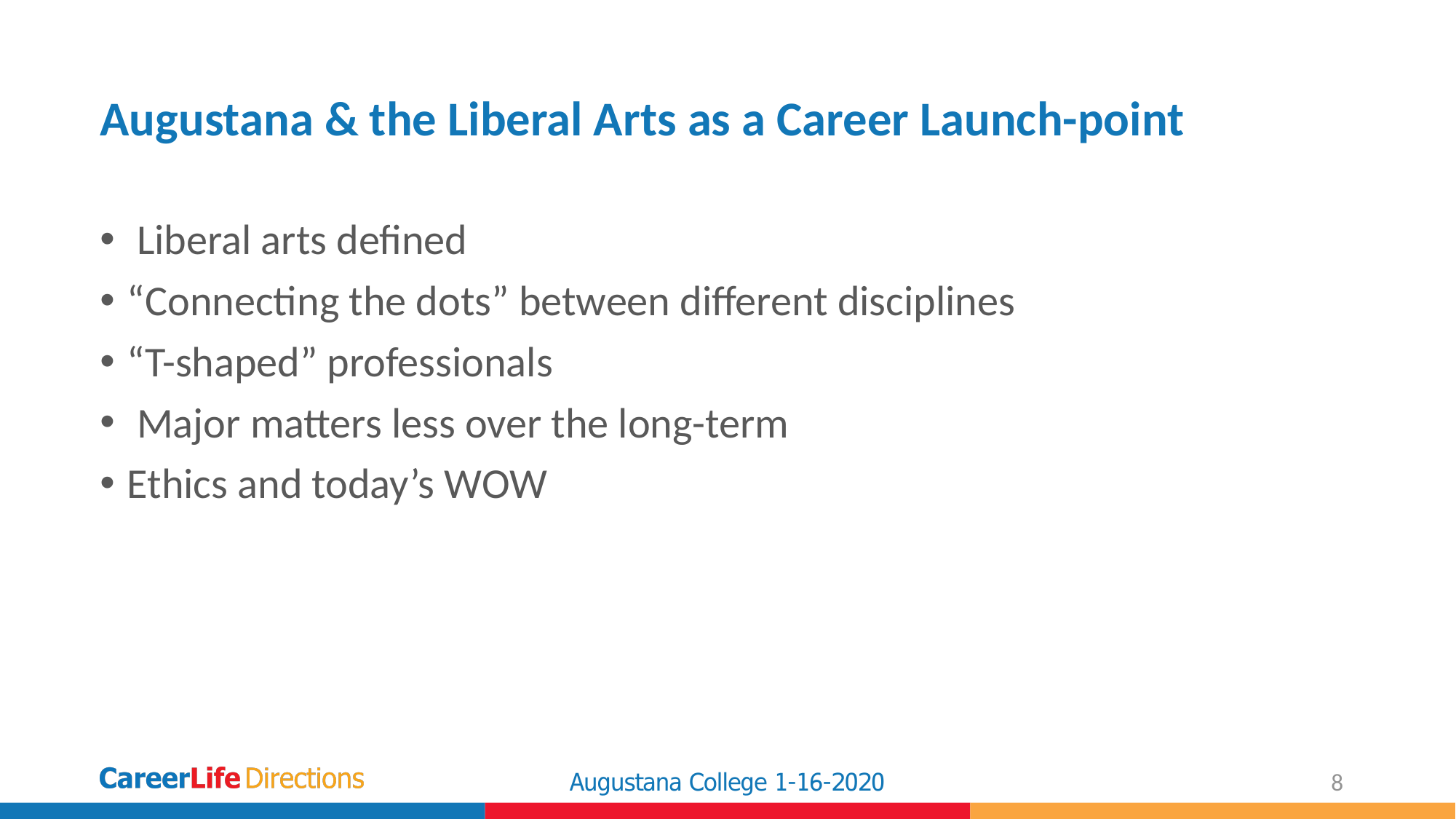

# Augustana & the Liberal Arts as a Career Launch-point
 Liberal arts defined
“Connecting the dots” between different disciplines
“T-shaped” professionals
 Major matters less over the long-term
Ethics and today’s WOW

Augustana College 1-16-2020
8